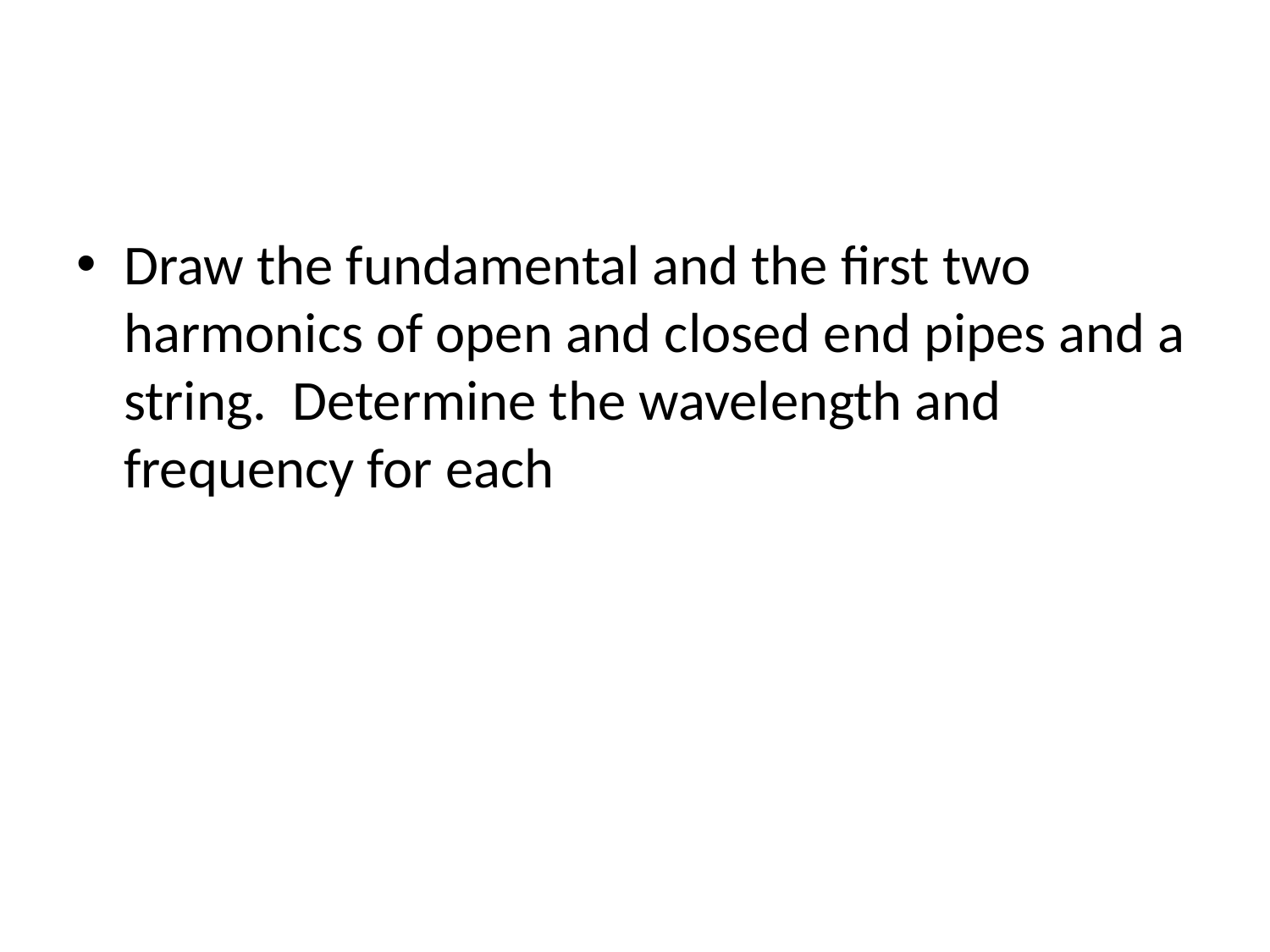

#
Draw the fundamental and the first two harmonics of open and closed end pipes and a string.  Determine the wavelength and frequency for each